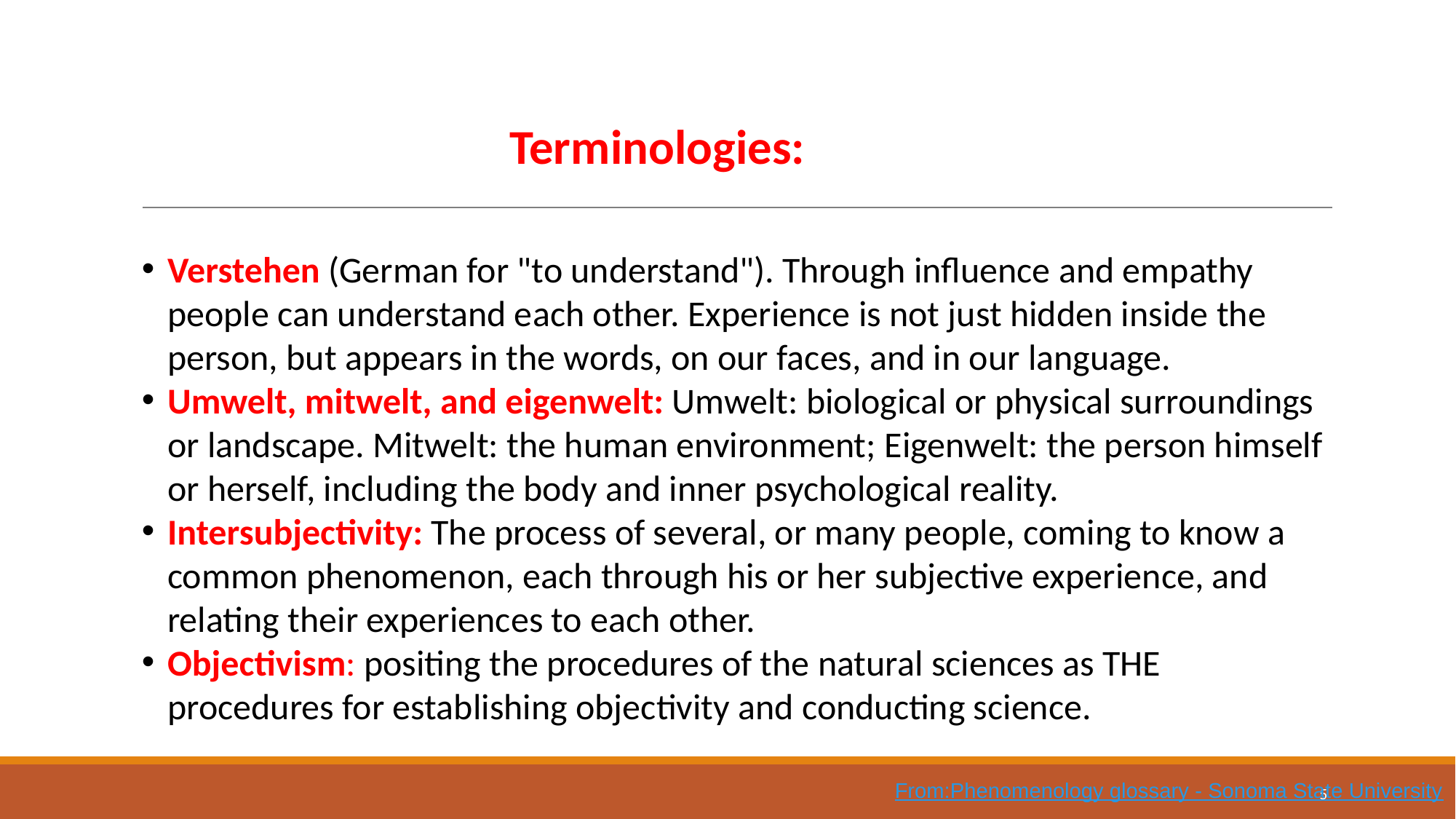

Terminologies:
Verstehen (German for "to understand"). Through influence and empathy people can understand each other. Experience is not just hidden inside the person, but appears in the words, on our faces, and in our language.
Umwelt, mitwelt, and eigenwelt: Umwelt: biological or physical surroundings or landscape. Mitwelt: the human environment; Eigenwelt: the person himself or herself, including the body and inner psychological reality.
Intersubjectivity: The process of several, or many people, coming to know a common phenomenon, each through his or her subjective experience, and relating their experiences to each other.
Objectivism: positing the procedures of the natural sciences as THE procedures for establishing objectivity and conducting science.
From:Phenomenology glossary - Sonoma State University
5